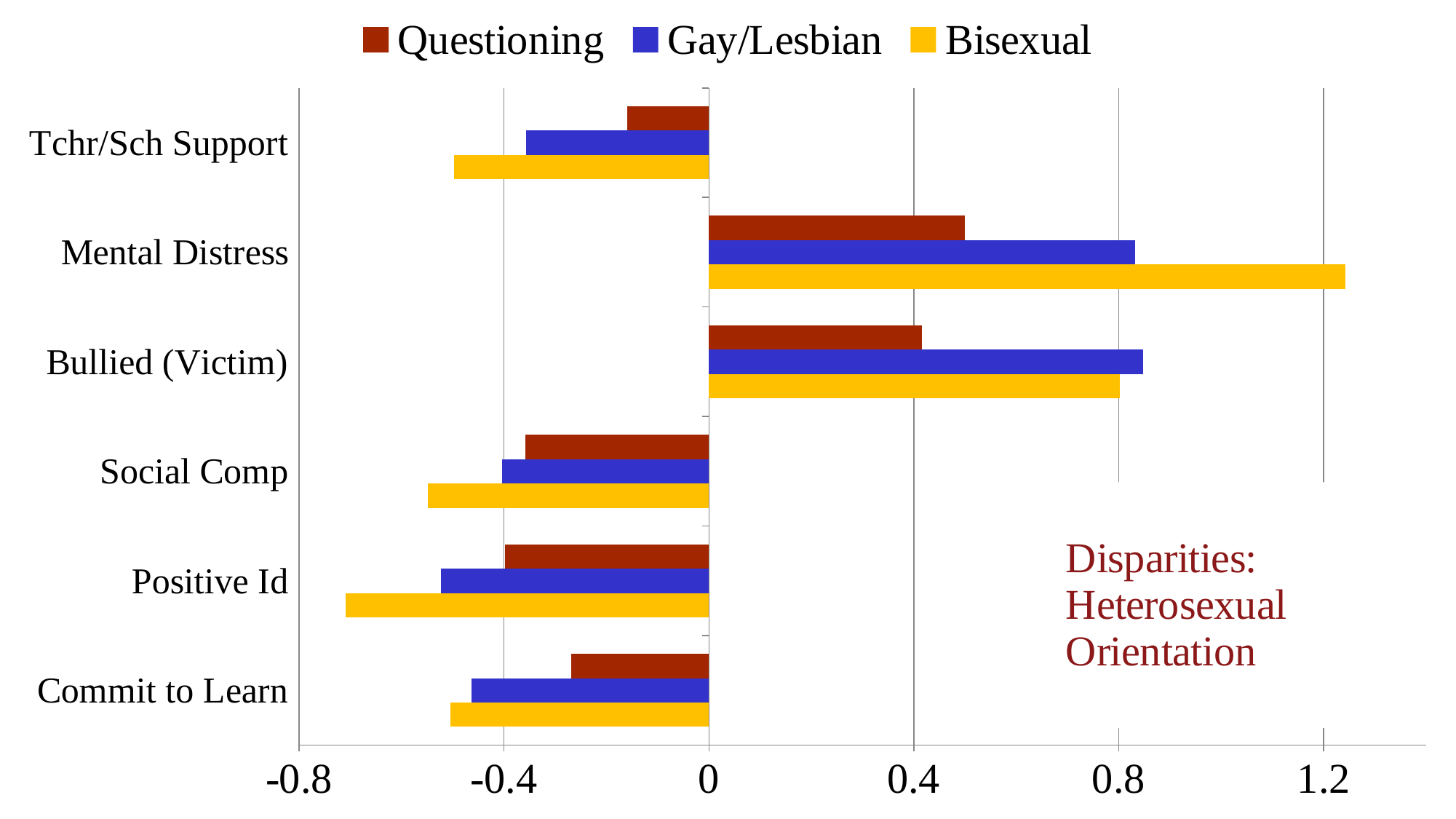

### Chart

| Category | Bisexual | Gay/Lesbian | Questioning |
|---|---|---|---|
| Commit to Learn | -0.5051185088912361 | -0.4641091352487026 | -0.2688544632733512 |
| Positive Id | -0.7094360515466364 | -0.5224468924953087 | -0.39783949603368335 |
| Social Comp | -0.5483966805375338 | -0.40404409133735353 | -0.3586621913622088 |
| Bullied (Victim) | 0.8020822570266095 | 0.8478346211136062 | 0.41575868521657033 |
| Mental Distress | 1.2423132360124411 | 0.8320871769334816 | 0.49969304974300544 |
| Tchr/Sch Support | -0.4976399721153253 | -0.35664326944893615 | -0.16023002031715347 |
#